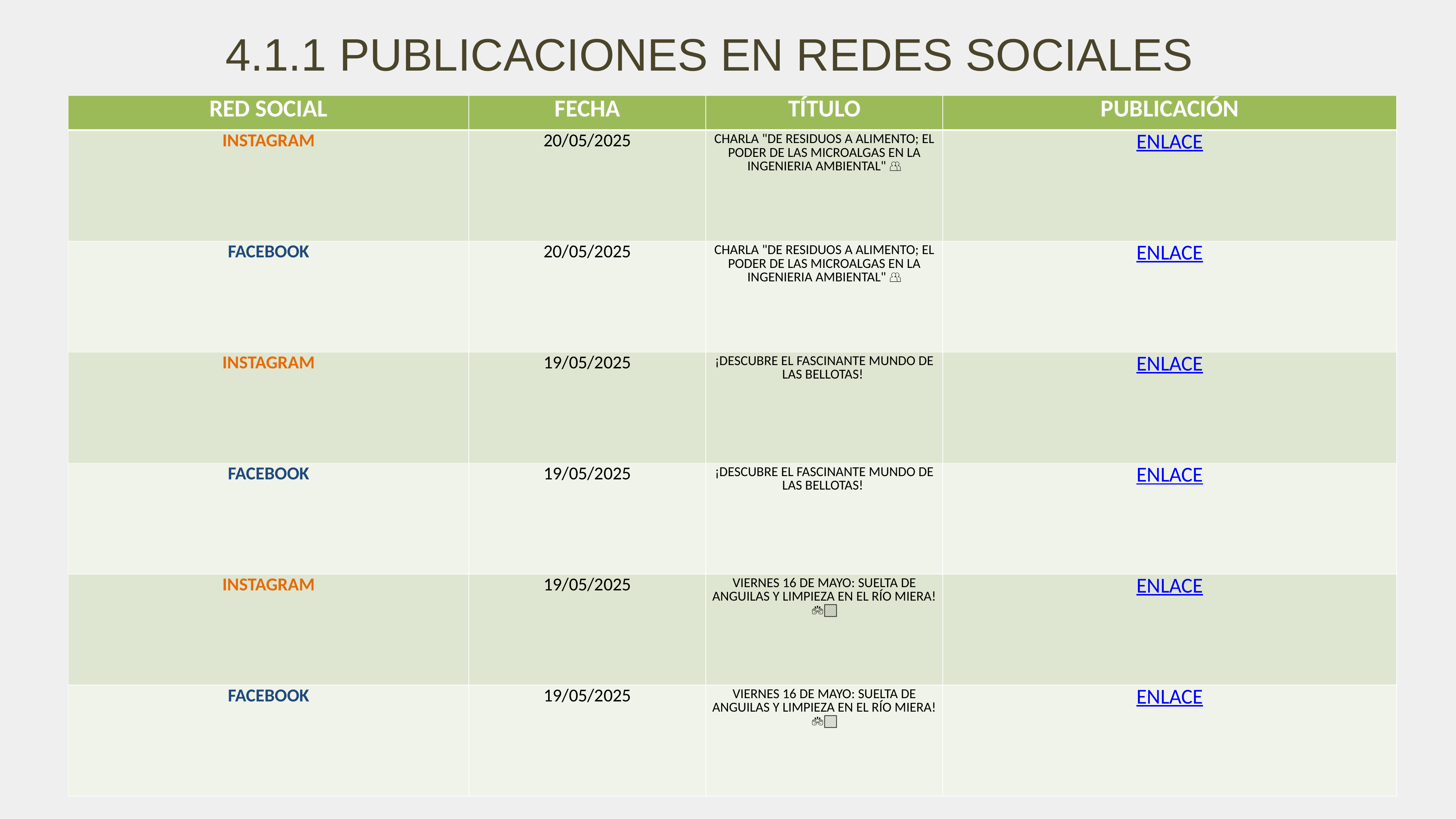

4.1.1 PUBLICACIONES EN REDES SOCIALES
| RED SOCIAL | FECHA | TÍTULO | PUBLICACIÓN |
| --- | --- | --- | --- |
| INSTAGRAM | 20/05/2025 | CHARLA "DE RESIDUOS A ALIMENTO; EL PODER DE LAS MICROALGAS EN LA INGENIERIA AMBIENTAL" 👥 | ENLACE |
| FACEBOOK | 20/05/2025 | CHARLA "DE RESIDUOS A ALIMENTO; EL PODER DE LAS MICROALGAS EN LA INGENIERIA AMBIENTAL" 👥 | ENLACE |
| INSTAGRAM | 19/05/2025 | ¡DESCUBRE EL FASCINANTE MUNDO DE LAS BELLOTAS! | ENLACE |
| FACEBOOK | 19/05/2025 | ¡DESCUBRE EL FASCINANTE MUNDO DE LAS BELLOTAS! | ENLACE |
| INSTAGRAM | 19/05/2025 | VIERNES 16 DE MAYO: SUELTA DE ANGUILAS Y LIMPIEZA EN EL RÍO MIERA! 🙌🏻 | ENLACE |
| FACEBOOK | 19/05/2025 | VIERNES 16 DE MAYO: SUELTA DE ANGUILAS Y LIMPIEZA EN EL RÍO MIERA! 🙌🏻 | ENLACE |